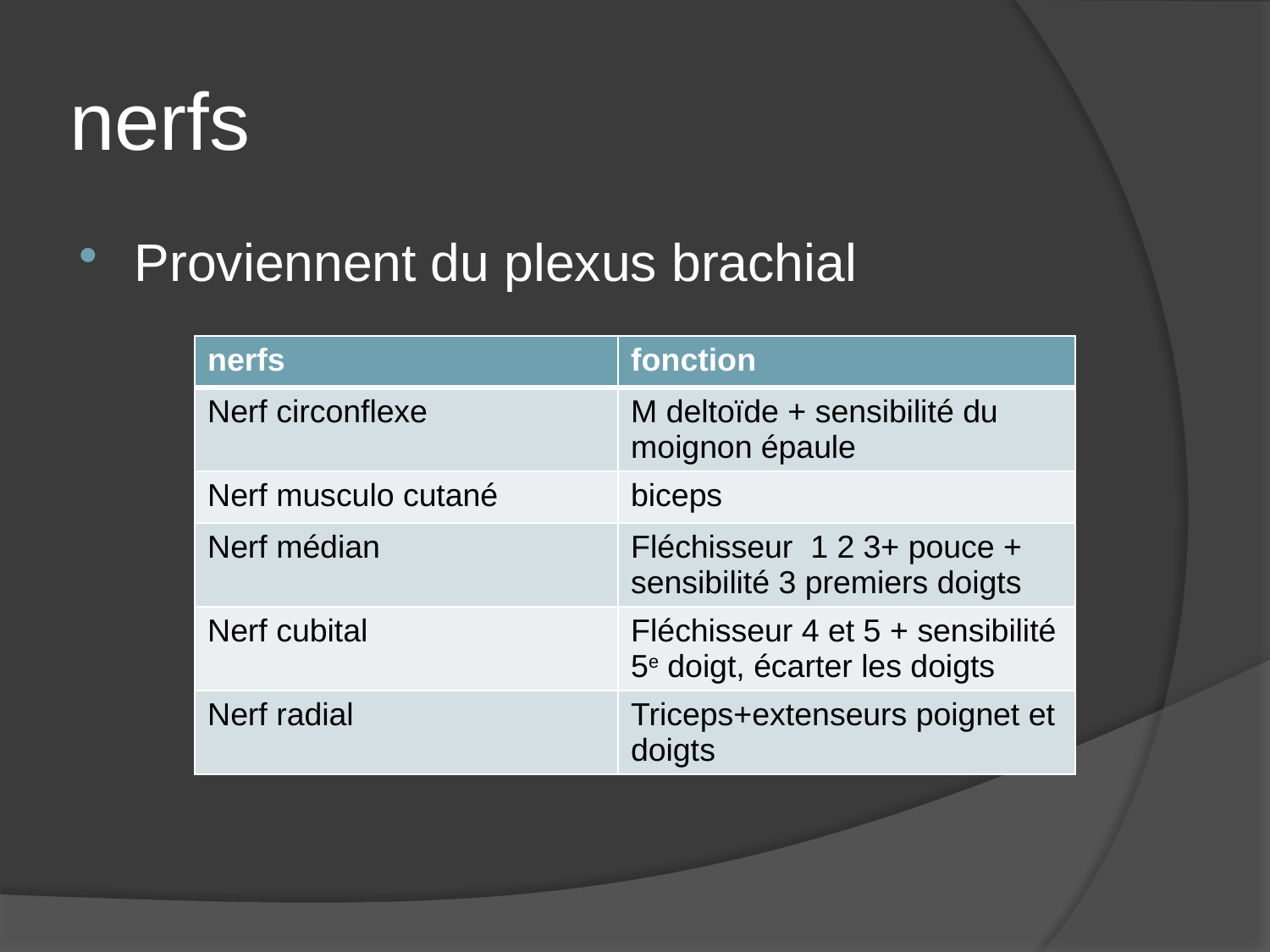

# nerfs
Proviennent du plexus brachial

| nerfs | fonction |
| --- | --- |
| Nerf circonflexe | M deltoïde + sensibilité du moignon épaule |
| Nerf musculo cutané | biceps |
| Nerf médian | Fléchisseur 1 2 3+ pouce + sensibilité 3 premiers doigts |
| Nerf cubital | Fléchisseur 4 et 5 + sensibilité 5e doigt, écarter les doigts |
| Nerf radial | Triceps+extenseurs poignet et doigts |